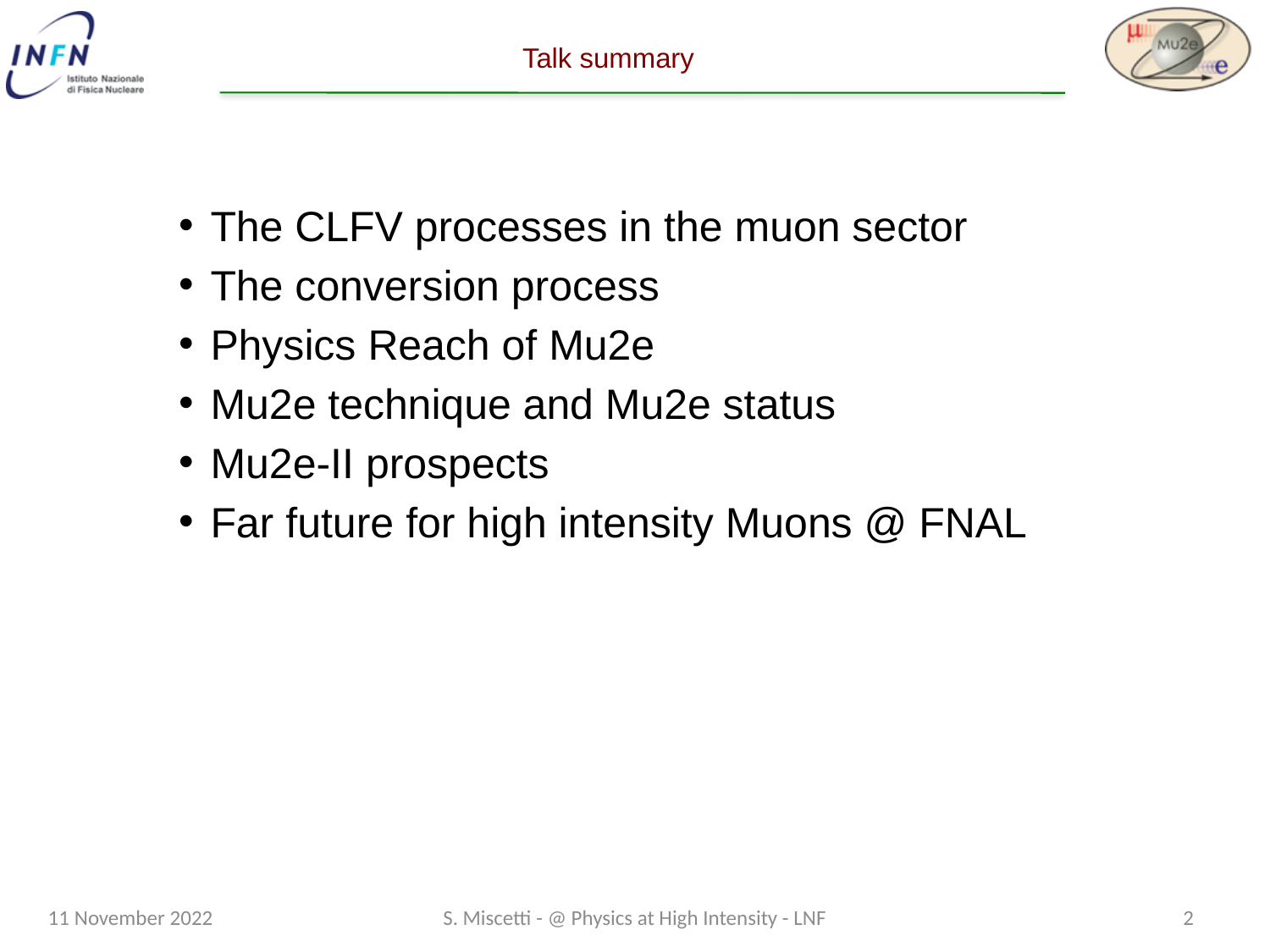

# Talk summary
The CLFV processes in the muon sector
The conversion process
Physics Reach of Mu2e
Mu2e technique and Mu2e status
Mu2e-II prospects
Far future for high intensity Muons @ FNAL

11 November 2022
S. Miscetti - @ Physics at High Intensity - LNF
2